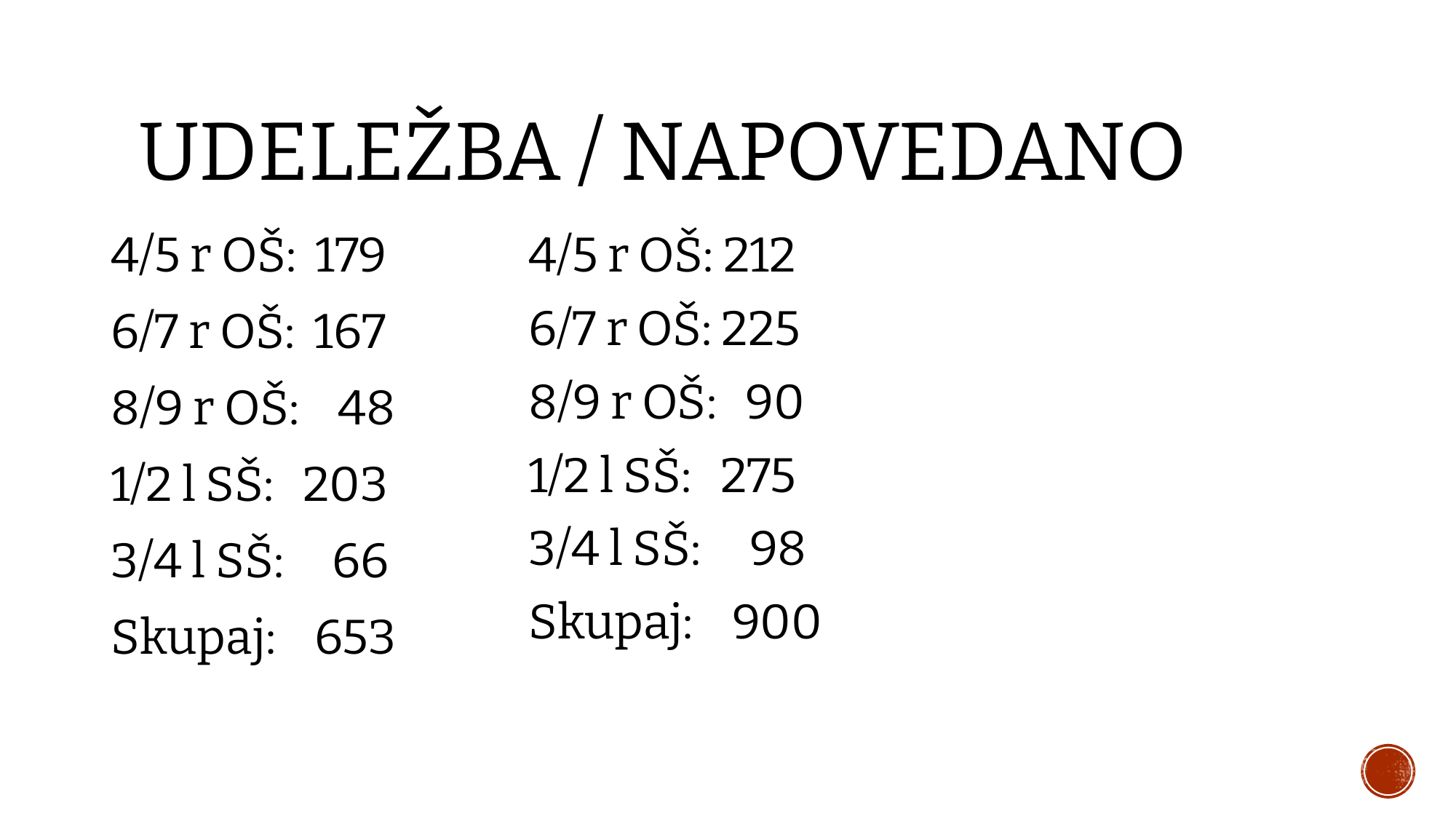

# Udeležba / napovedano
4/5 r OŠ:  179
6/7 r OŠ:  167
8/9 r OŠ:    48
1/2 l SŠ:   203
3/4 l SŠ:     66
Skupaj:    653
4/5 r OŠ: 212
6/7 r OŠ: 225
8/9 r OŠ:   90
1/2 l SŠ:   275
3/4 l SŠ:     98
Skupaj:    900